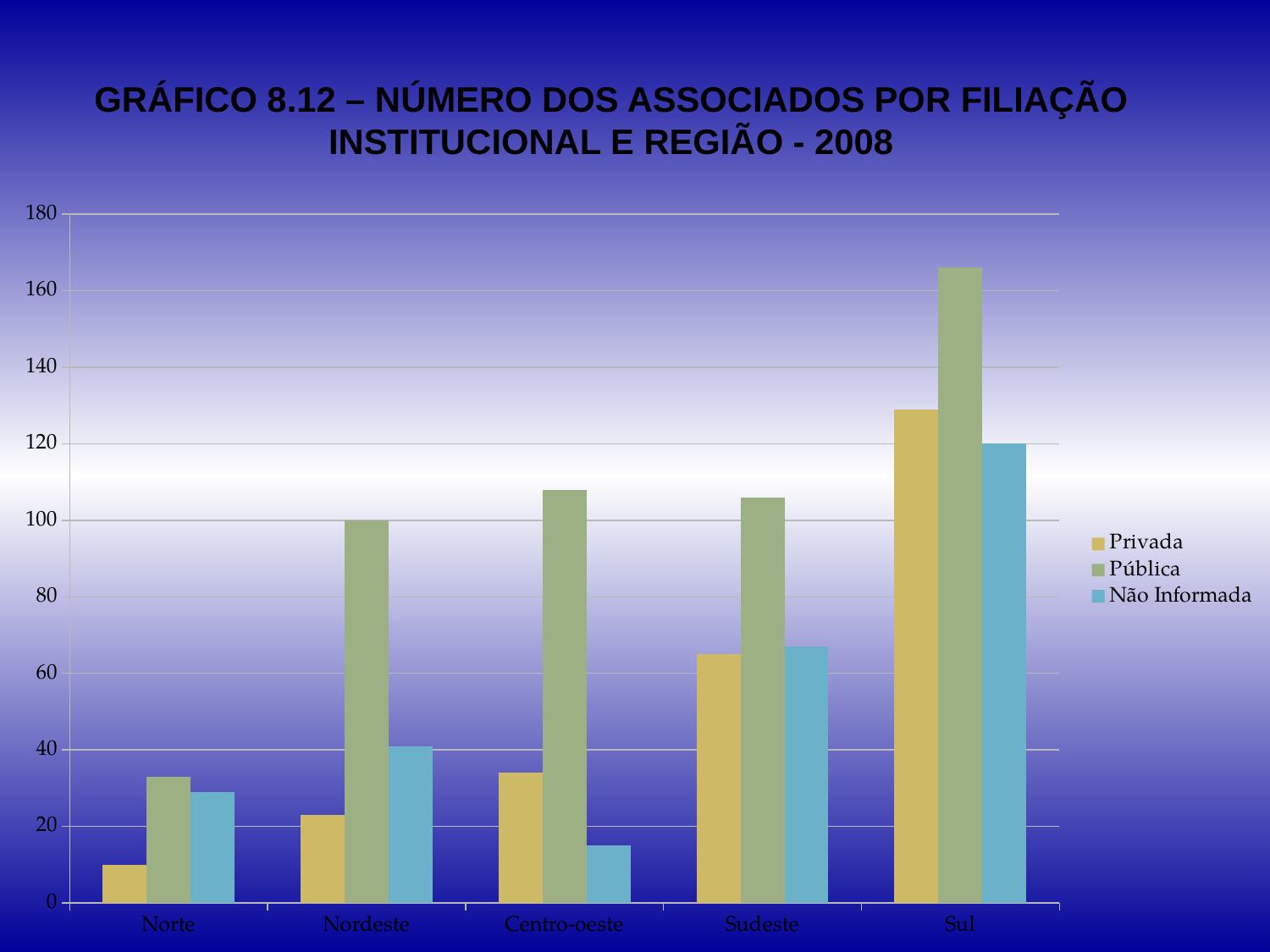

GRÁFICO 8.12 – NÚMERO DOS ASSOCIADOS POR FILIAÇÃO INSTITUCIONAL E REGIÃO - 2008

### Chart

| Category | Privada | Pública | Não Informada |
|---|---|---|---|
| Norte | 10.0 | 33.0 | 29.0 |
| Nordeste | 23.0 | 100.0 | 41.0 |
| Centro-oeste | 34.0 | 108.0 | 15.0 |
| Sudeste | 65.0 | 106.0 | 67.0 |
| Sul | 129.0 | 166.0 | 120.0 |